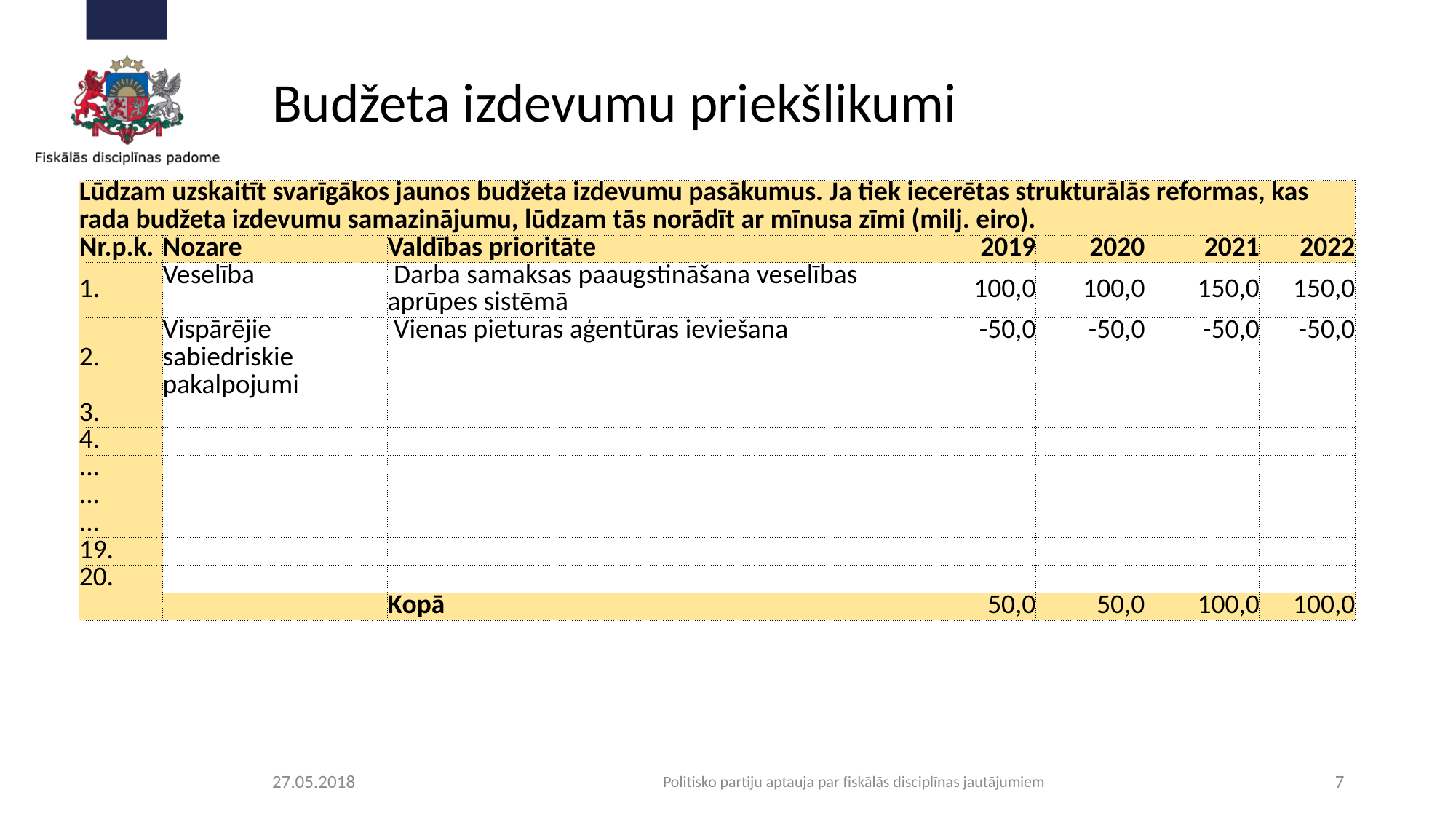

# Budžeta izdevumu priekšlikumi
| Lūdzam uzskaitīt svarīgākos jaunos budžeta izdevumu pasākumus. Ja tiek iecerētas strukturālās reformas, kas rada budžeta izdevumu samazinājumu, lūdzam tās norādīt ar mīnusa zīmi (milj. eiro). |  |  |  |  |  |  |
| --- | --- | --- | --- | --- | --- | --- |
| Nr.p.k. | Nozare | Valdības prioritāte | 2019 | 2020 | 2021 | 2022 |
| 1. | Veselība | Darba samaksas paaugstināšana veselības aprūpes sistēmā | 100,0 | 100,0 | 150,0 | 150,0 |
| 2. | Vispārējie sabiedriskie pakalpojumi | Vienas pieturas aģentūras ieviešana | -50,0 | -50,0 | -50,0 | -50,0 |
| 3. |  |  |  |  |  |  |
| 4. |  |  |  |  |  |  |
| ... |  |  |  |  |  |  |
| ... |  |  |  |  |  |  |
| ... |  |  |  |  |  |  |
| 19. |  |  |  |  |  |  |
| 20. |  |  |  |  |  |  |
|  |  | Kopā | 50,0 | 50,0 | 100,0 | 100,0 |
27.05.2018
Politisko partiju aptauja par fiskālās disciplīnas jautājumiem
7